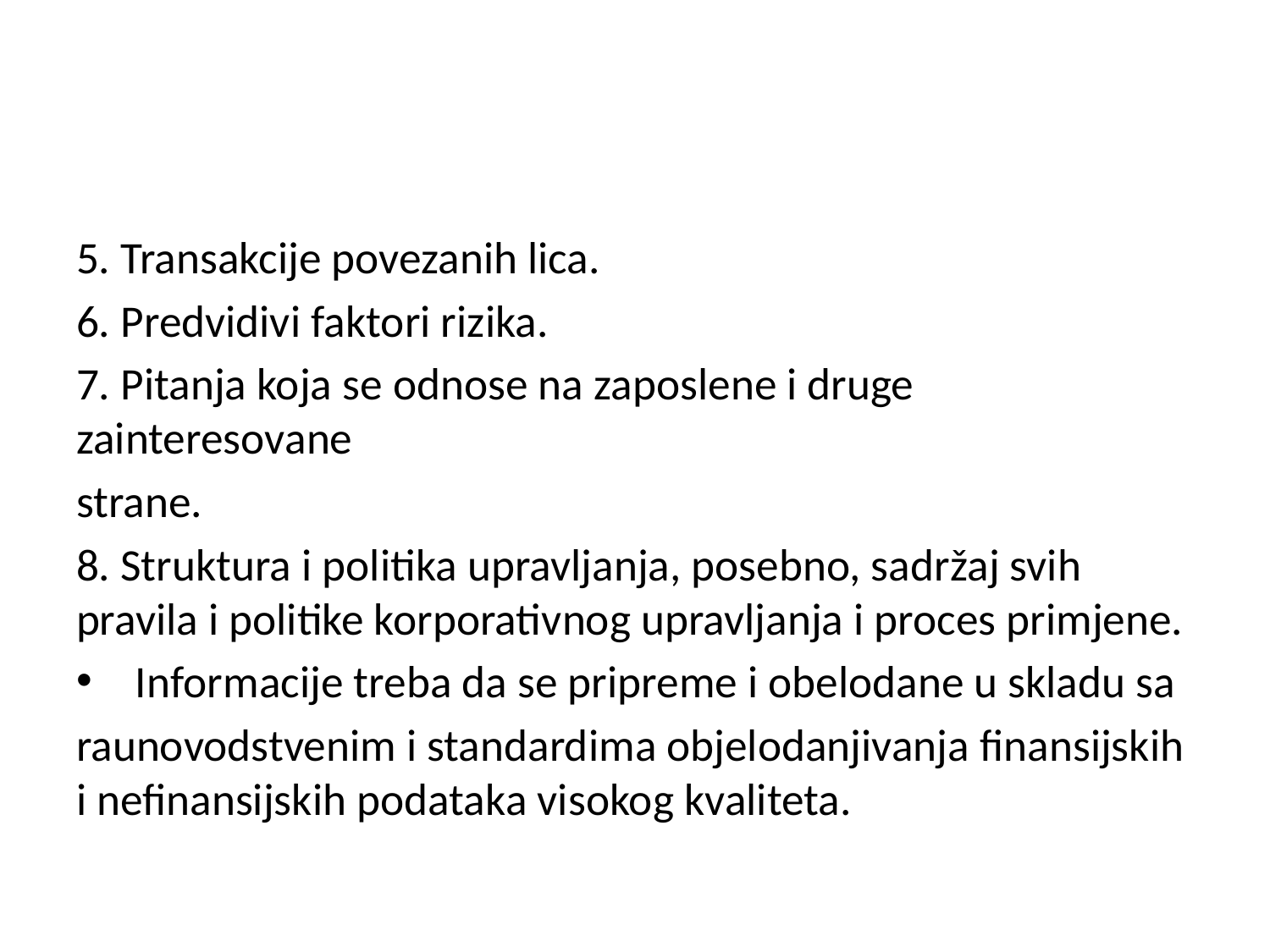

5. Transakcije povezanih lica.
6. Predvidivi faktori rizika.
7. Pitanja koja se odnose na zaposlene i druge zainteresovane
strane.
8. Struktura i politika upravljanja, posebno, sadržaj svih pravila i politike korporativnog upravljanja i proces primjene.
 Informacije treba da se pripreme i obelodane u skladu sa
raunovodstvenim i standardima objelodanjivanja finansijskih i nefinansijskih podataka visokog kvaliteta.